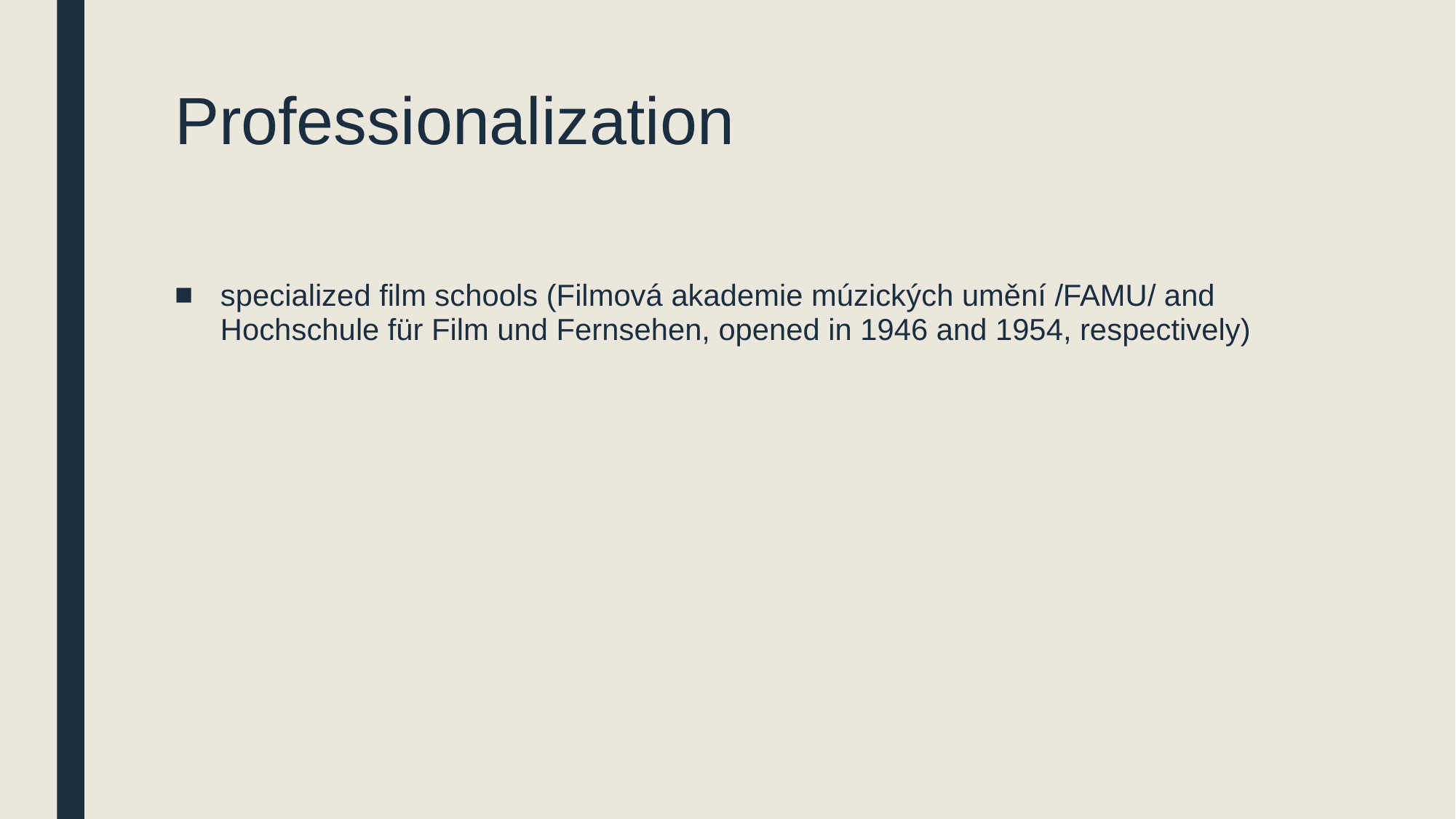

# Professionalization
specialized film schools (Filmová akademie múzických umění /FAMU/ and Hochschule für Film und Fernsehen, opened in 1946 and 1954, respectively)